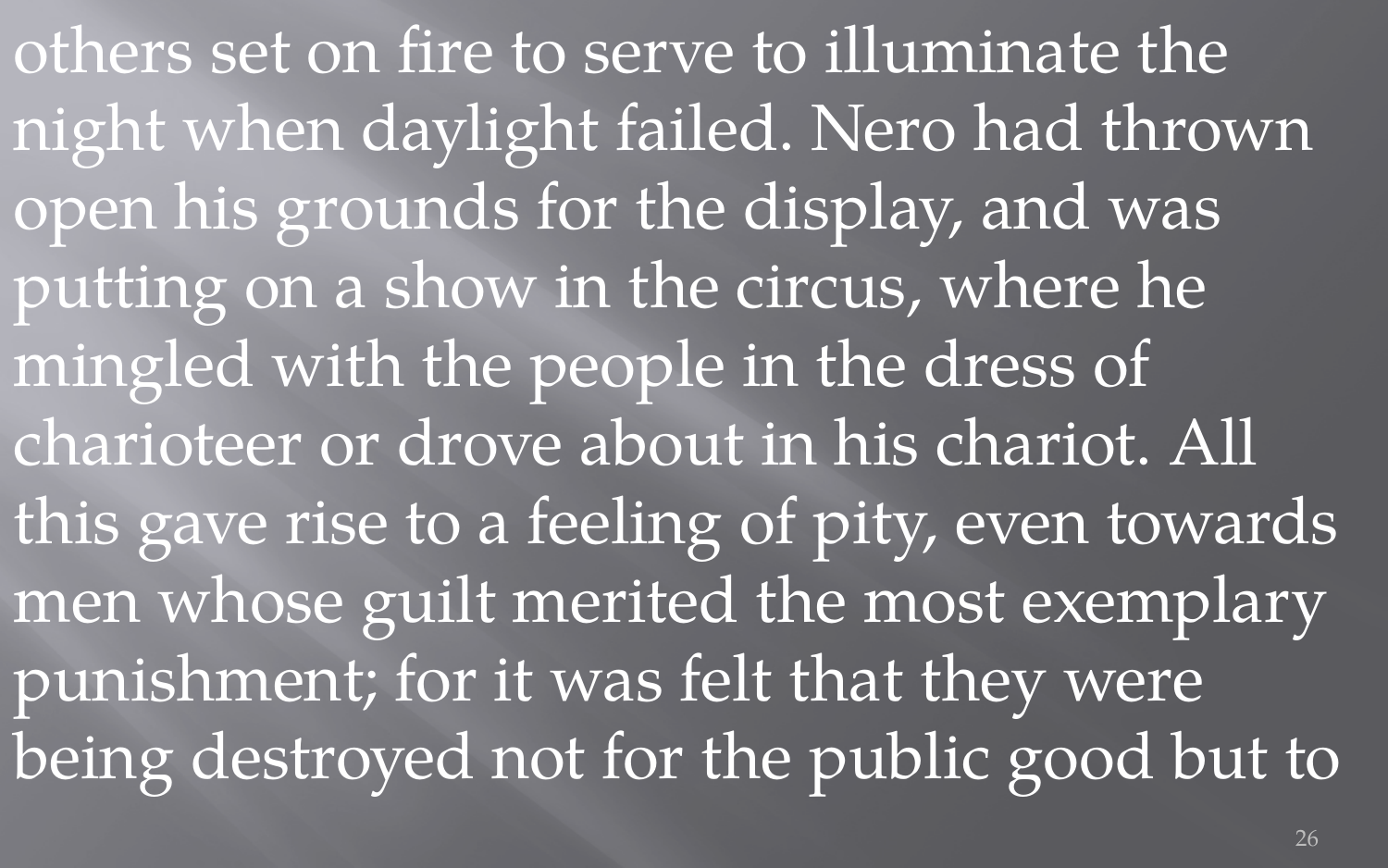

others set on fire to serve to illuminate the night when daylight failed. Nero had thrown open his grounds for the display, and was putting on a show in the circus, where he mingled with the people in the dress of charioteer or drove about in his chariot. All this gave rise to a feeling of pity, even towards men whose guilt merited the most exemplary punishment; for it was felt that they were being destroyed not for the public good but to
26